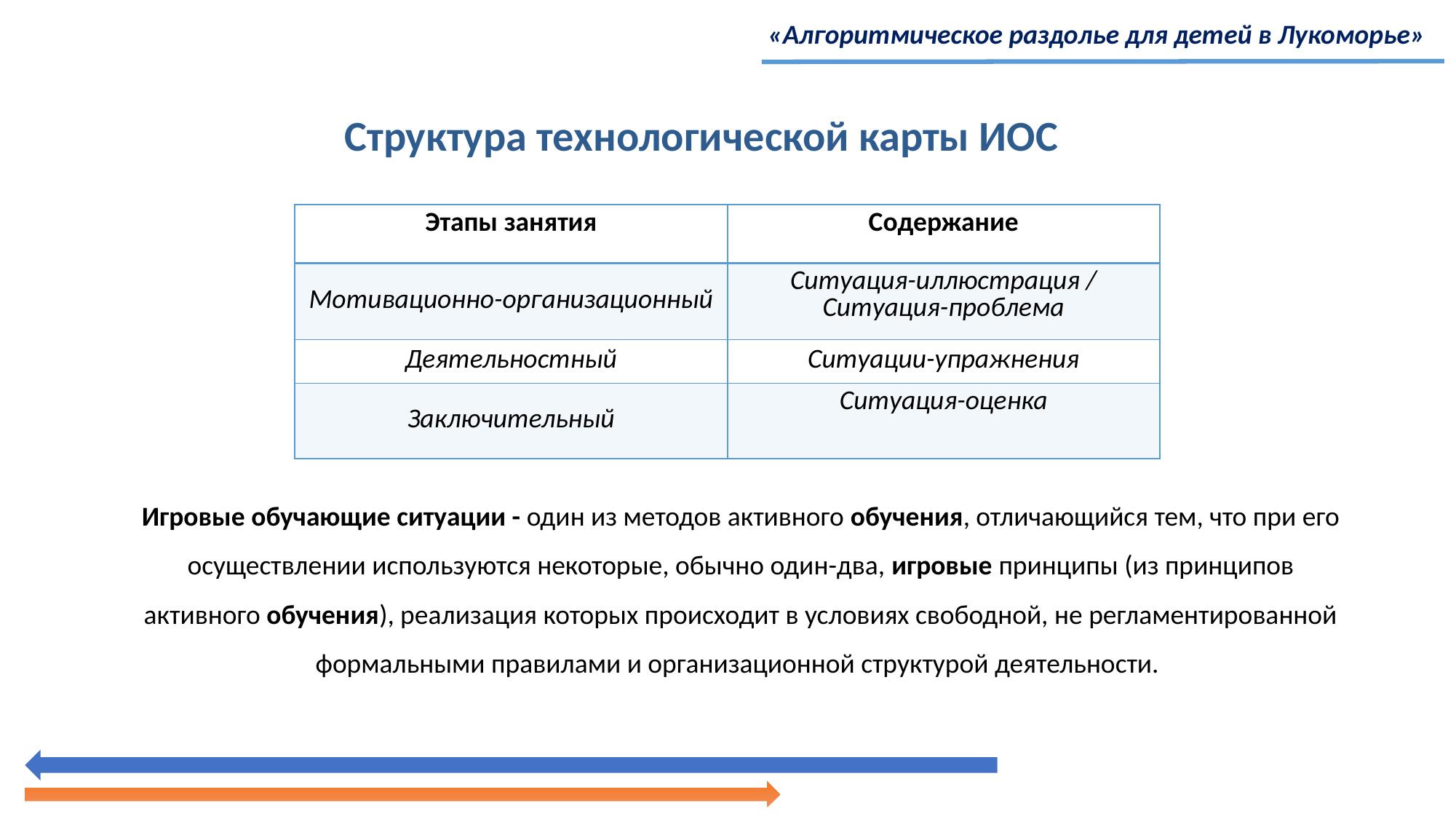

«Алгоритмическое раздолье для детей в Лукоморье»
Структура технологической карты ИОС
| Этапы занятия | Содержание |
| --- | --- |
| Мотивационно-организационный | Ситуация-иллюстрация / Ситуация-проблема |
| Деятельностный | Ситуации-упражнения |
| Заключительный | Ситуация-оценка |
Игровые обучающие ситуации - один из методов активного обучения, отличающийся тем, что при его осуществлении используются некоторые, обычно один-два, игровые принципы (из принципов активного обучения), реализация которых происходит в условиях свободной, не регламентированной формальными правилами и организационной структурой деятельности.